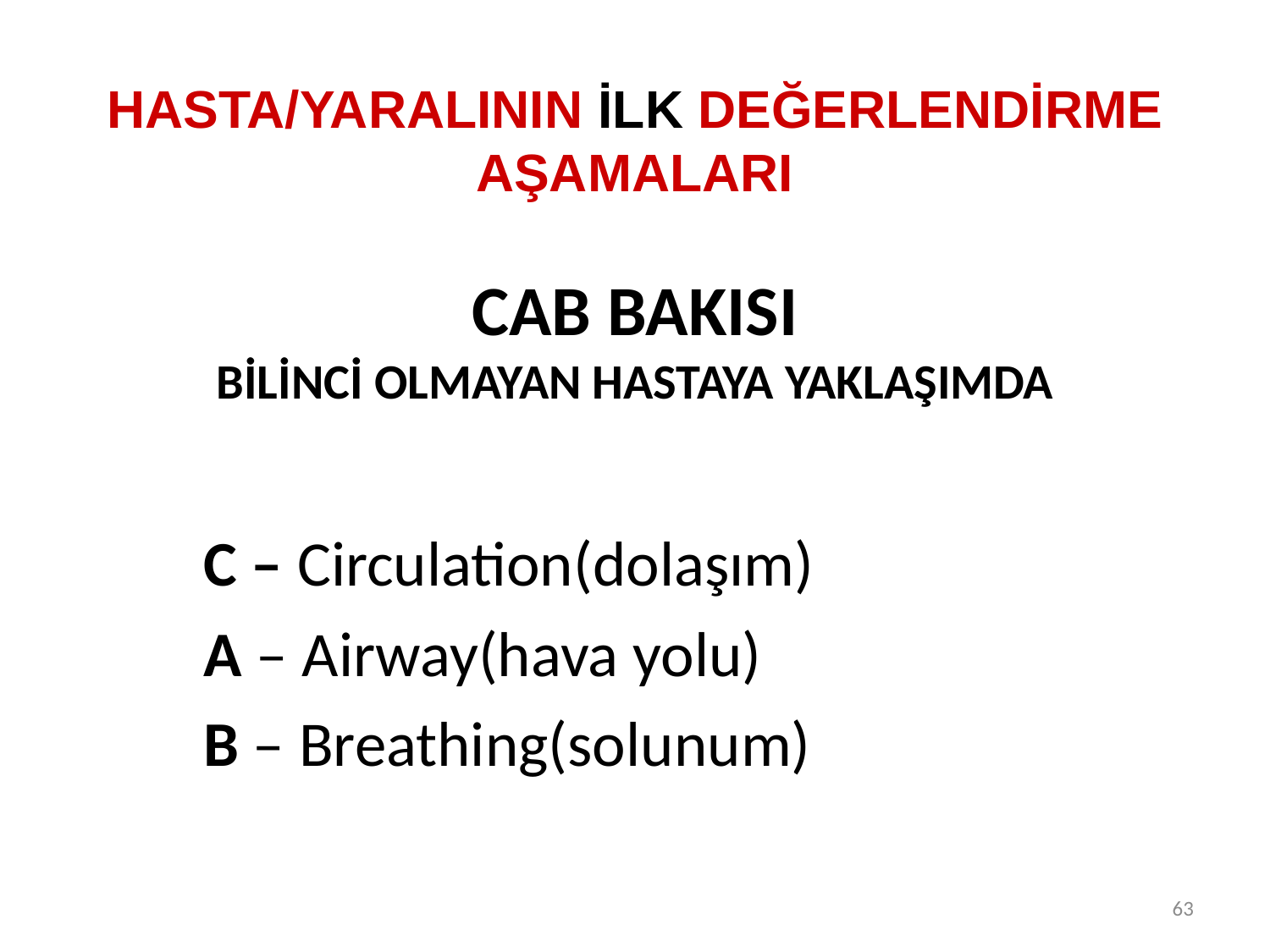

# HASTA/YARALININ İLK DEĞERLENDİRME AŞAMALARI CAB BAKISI BİLİNCİ OLMAYAN HASTAYA YAKLAŞIMDA

C – Circulation(dolaşım)
A – Airway(hava yolu)
B – Breathing(solunum)

63